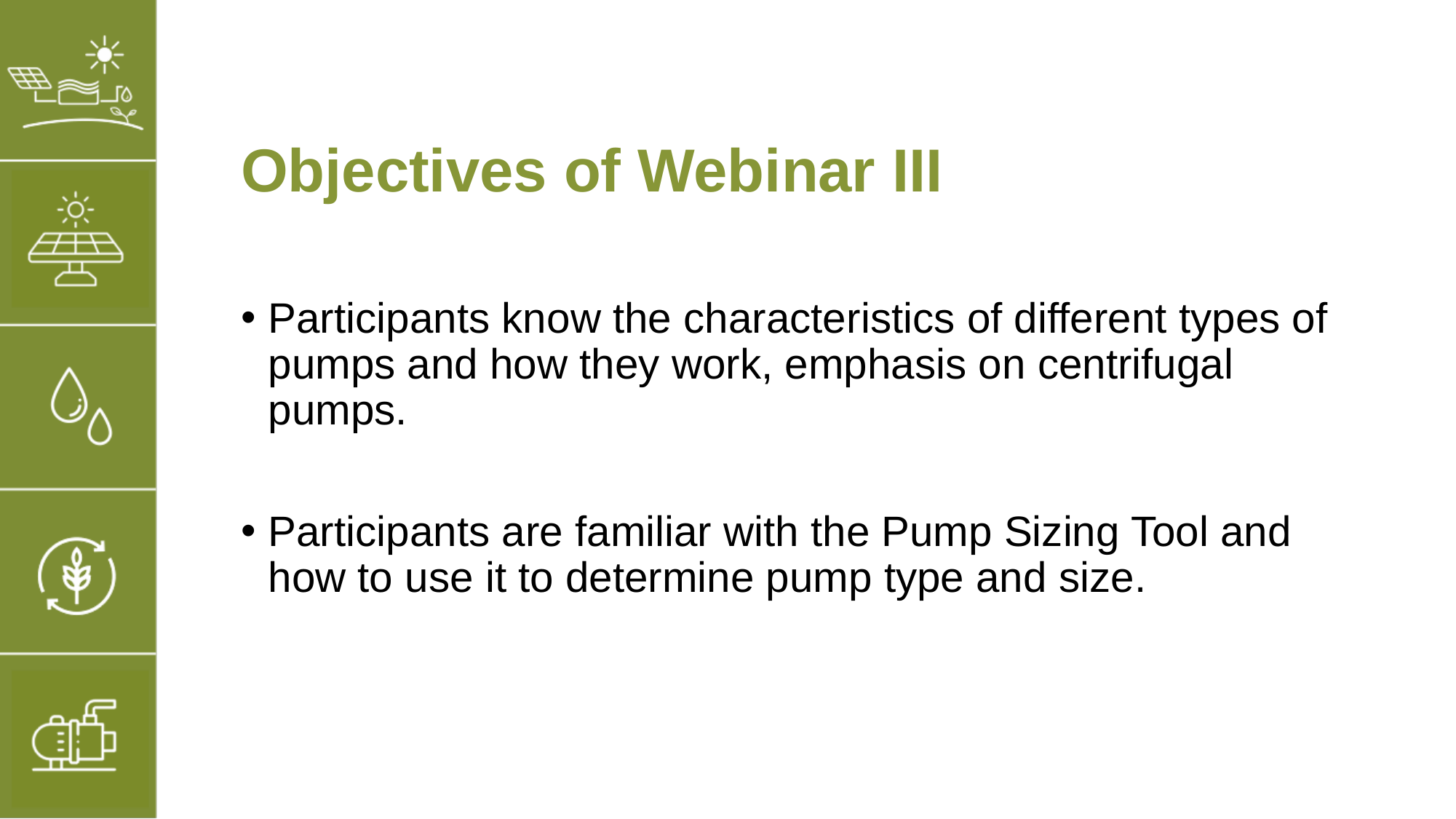

# Objectives of Webinar III
Participants know the characteristics of different types of pumps and how they work, emphasis on centrifugal pumps.

Participants are familiar with the Pump Sizing Tool and how to use it to determine pump type and size.